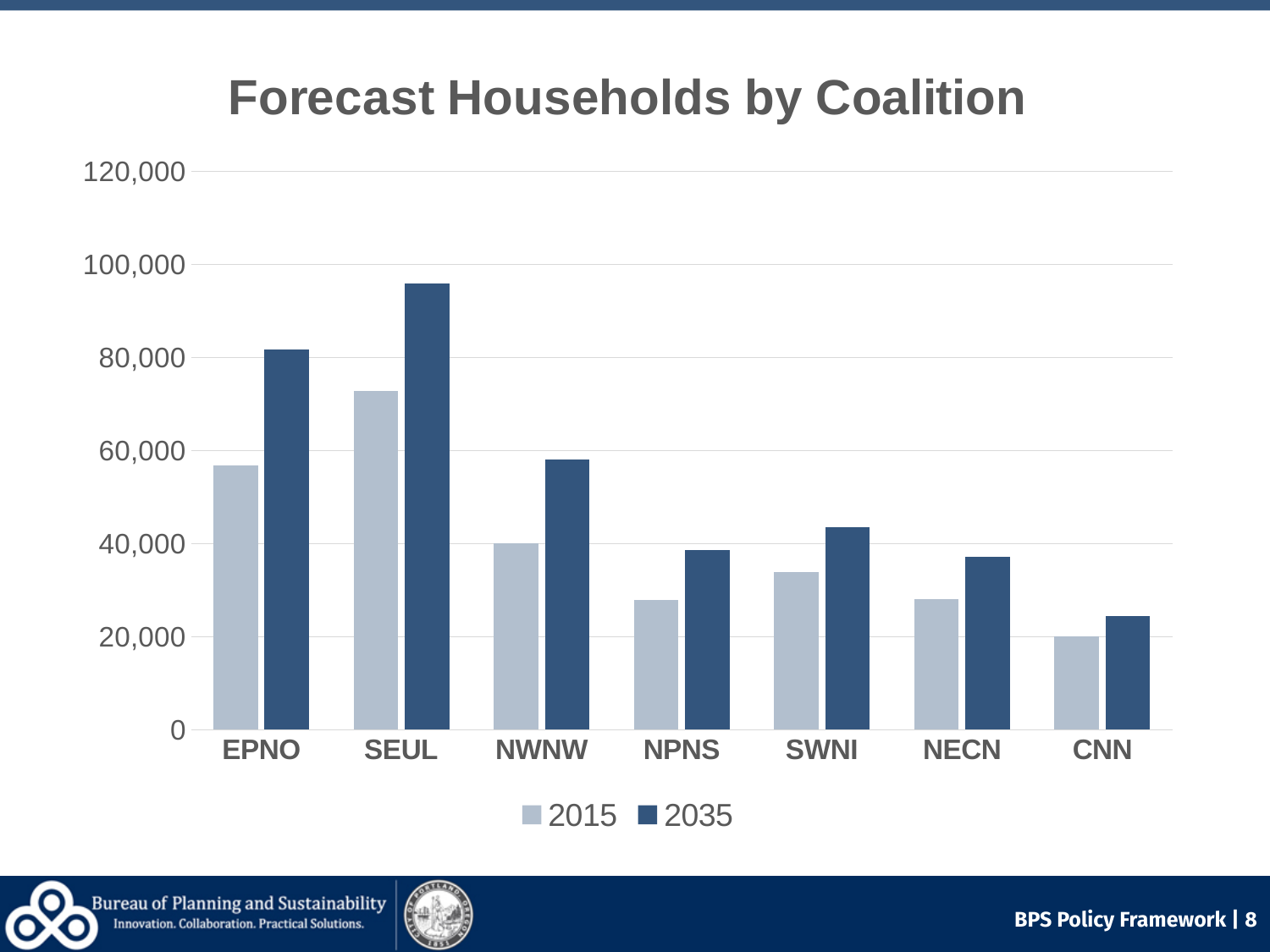

### Chart: Forecast Households by Coalition

| Category | 2015 | 2035 |
|---|---|---|
| EPNO | 56752.0 | 81783.528528 |
| SEUL | 72843.0 | 95861.87512800001 |
| NWNW | 40090.0 | 58115.557585999995 |
| NPNS | 27936.0 | 38555.350956999995 |
| SWNI | 33878.0 | 43508.495197 |
| NECN | 28103.0 | 37249.508309 |
| CNN | 19984.0 | 24418.364983 |
BPS Policy Framework | 8